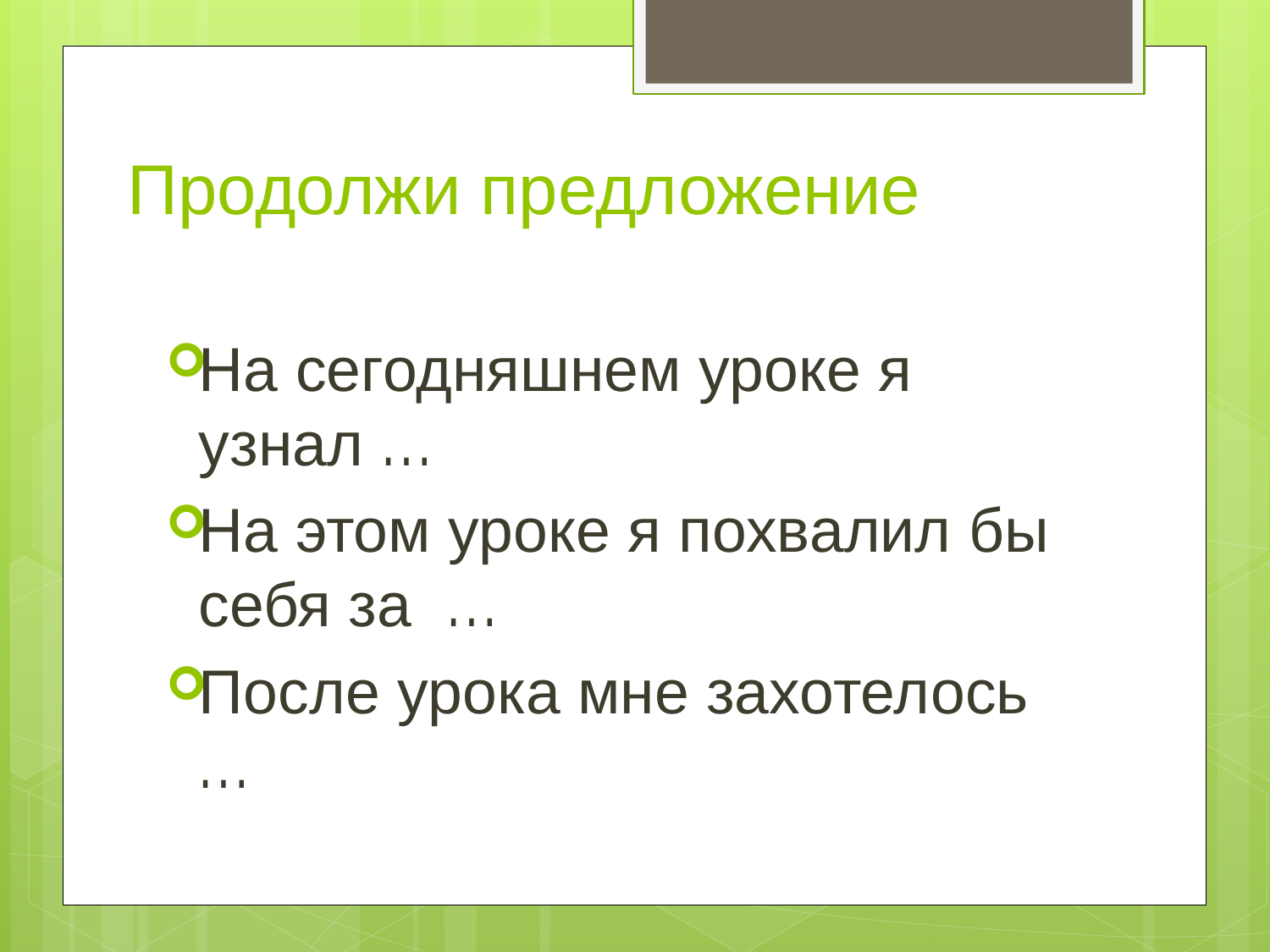

# Продолжи предложение
На сегодняшнем уроке я узнал …
На этом уроке я похвалил бы себя за  …
После урока мне захотелось …